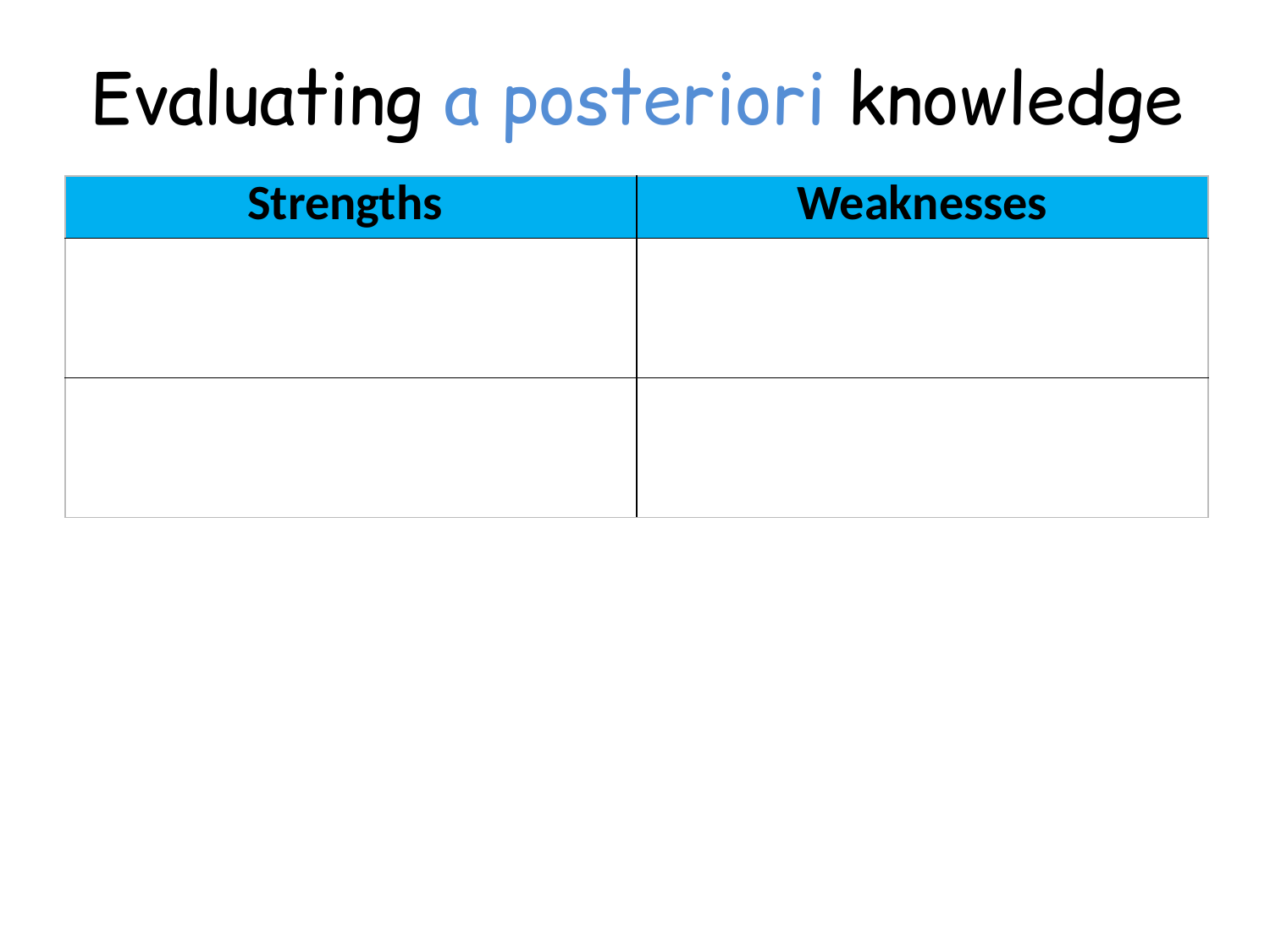

# Evaluating a posteriori knowledge
| Strengths | Weaknesses |
| --- | --- |
|  |  |
|  |  |